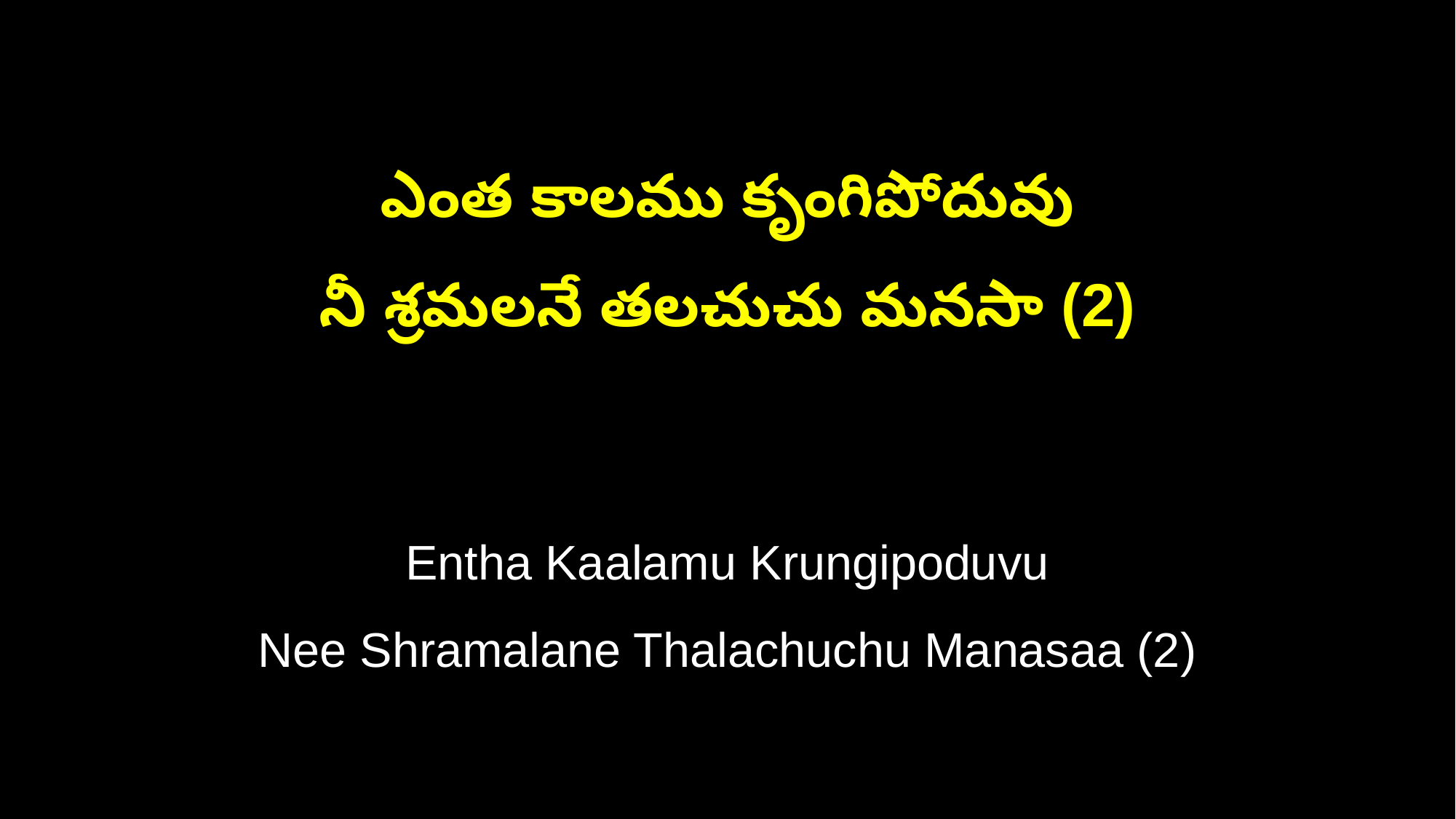

ఎంత కాలము కృంగిపోదువు
నీ శ్రమలనే తలచుచు మనసా (2)
Entha Kaalamu Krungipoduvu
Nee Shramalane Thalachuchu Manasaa (2)